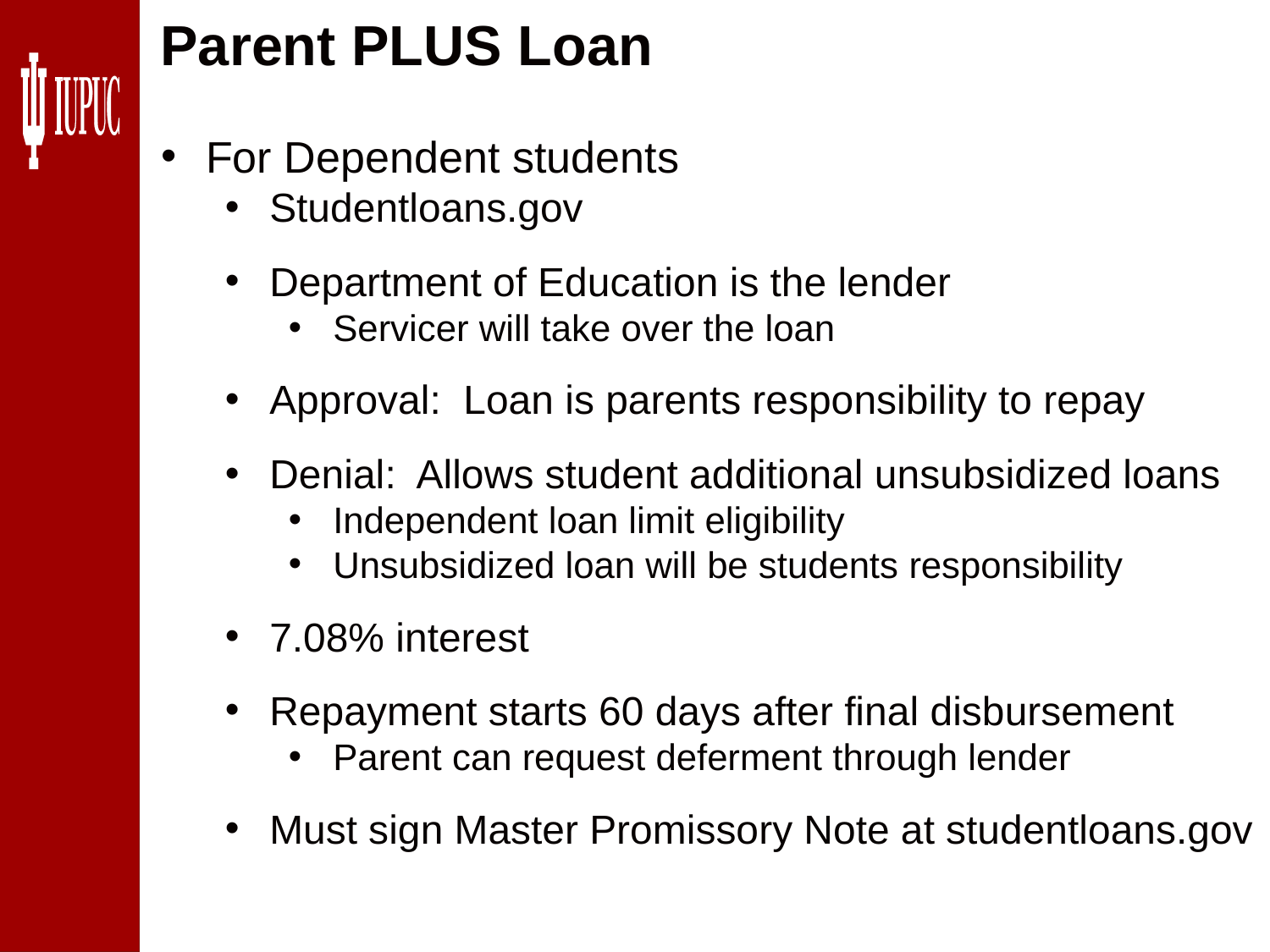

Parent PLUS Loan
For Dependent students
Studentloans.gov

Department of Education is the lender
Servicer will take over the loan

Approval:  Loan is parents responsibility to repay

Denial:  Allows student additional unsubsidized loans
Independent loan limit eligibility
Unsubsidized loan will be students responsibility

7.08% interest

Repayment starts 60 days after final disbursement
Parent can request deferment through lender

Must sign Master Promissory Note at studentloans.gov